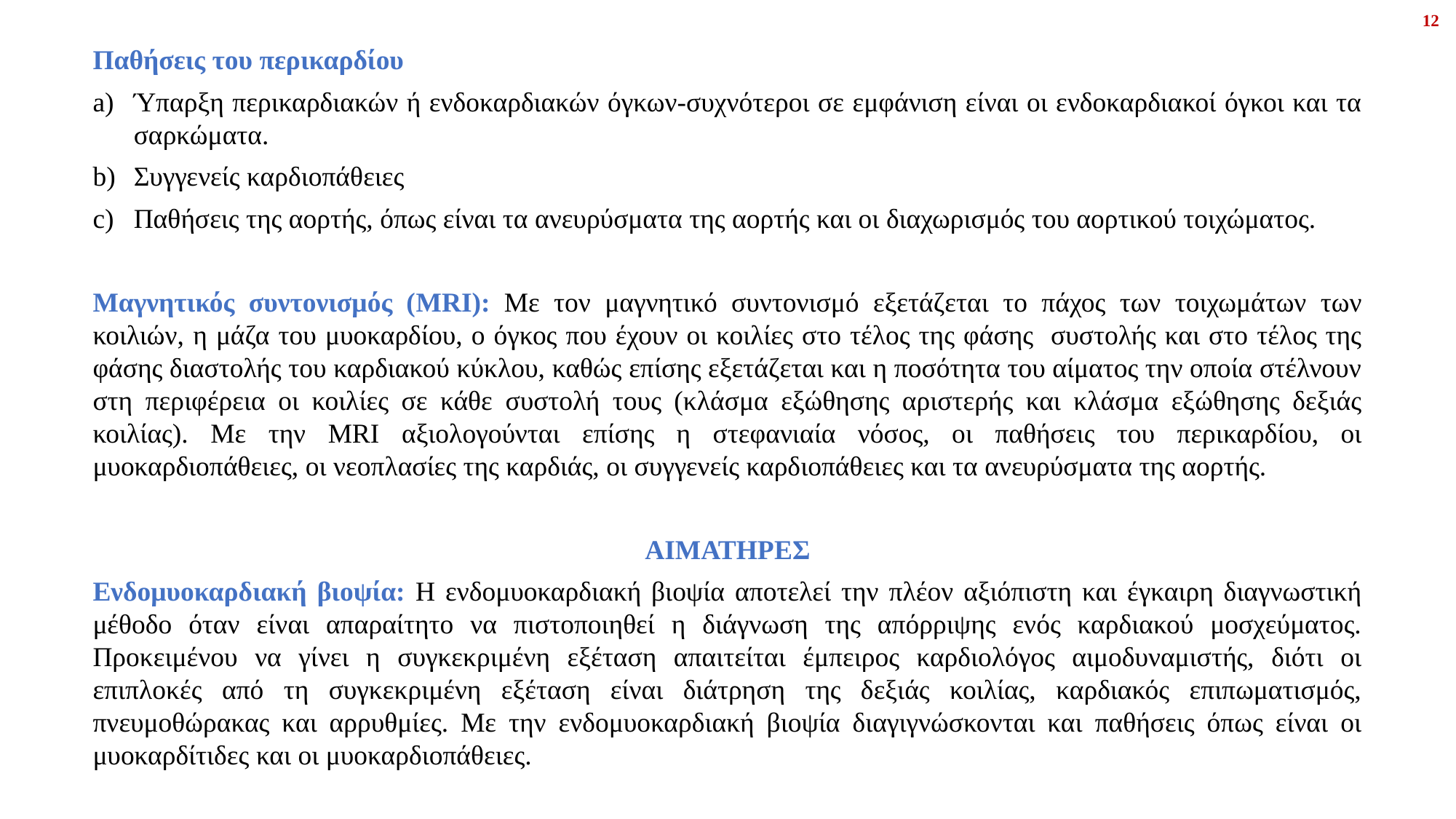

12
Παθήσεις του περικαρδίου
Ύπαρξη περικαρδιακών ή ενδοκαρδιακών όγκων-συχνότεροι σε εμφάνιση είναι οι ενδοκαρδιακοί όγκοι και τα σαρκώματα.
Συγγενείς καρδιοπάθειες
Παθήσεις της αορτής, όπως είναι τα ανευρύσματα της αορτής και οι διαχωρισμός του αορτικού τοιχώματος.

Μαγνητικός συντονισμός (MRI): Με τον μαγνητικό συντονισμό εξετάζεται το πάχος των τοιχωμάτων των κοιλιών, η μάζα του μυοκαρδίου, ο όγκος που έχουν οι κοιλίες στο τέλος της φάσης  συστολής και στο τέλος της φάσης διαστολής του καρδιακού κύκλου, καθώς επίσης εξετάζεται και η ποσότητα του αίματος την οποία στέλνουν στη περιφέρεια οι κοιλίες σε κάθε συστολή τους (κλάσμα εξώθησης αριστερής και κλάσμα εξώθησης δεξιάς κοιλίας). Με την MRI αξιολογούνται επίσης η στεφανιαία νόσος, οι παθήσεις του περικαρδίου, οι μυοκαρδιοπάθειες, οι νεοπλασίες της καρδιάς, οι συγγενείς καρδιοπάθειες και τα ανευρύσματα της αορτής.

ΑΙΜΑΤΗΡΕΣ
Ενδομυοκαρδιακή βιοψία: Η ενδομυοκαρδιακή βιοψία αποτελεί την πλέον αξιόπιστη και έγκαιρη διαγνωστική μέθοδο όταν είναι απαραίτητο να πιστοποιηθεί η διάγνωση της απόρριψης ενός καρδιακού μοσχεύματος. Προκειμένου να γίνει η συγκεκριμένη εξέταση απαιτείται έμπειρος καρδιολόγος αιμοδυναμιστής, διότι οι επιπλοκές από τη συγκεκριμένη εξέταση είναι διάτρηση της δεξιάς κοιλίας, καρδιακός επιπωματισμός, πνευμοθώρακας και αρρυθμίες. Με την ενδομυοκαρδιακή βιοψία διαγιγνώσκονται και παθήσεις όπως είναι οι μυοκαρδίτιδες και οι μυοκαρδιοπάθειες.